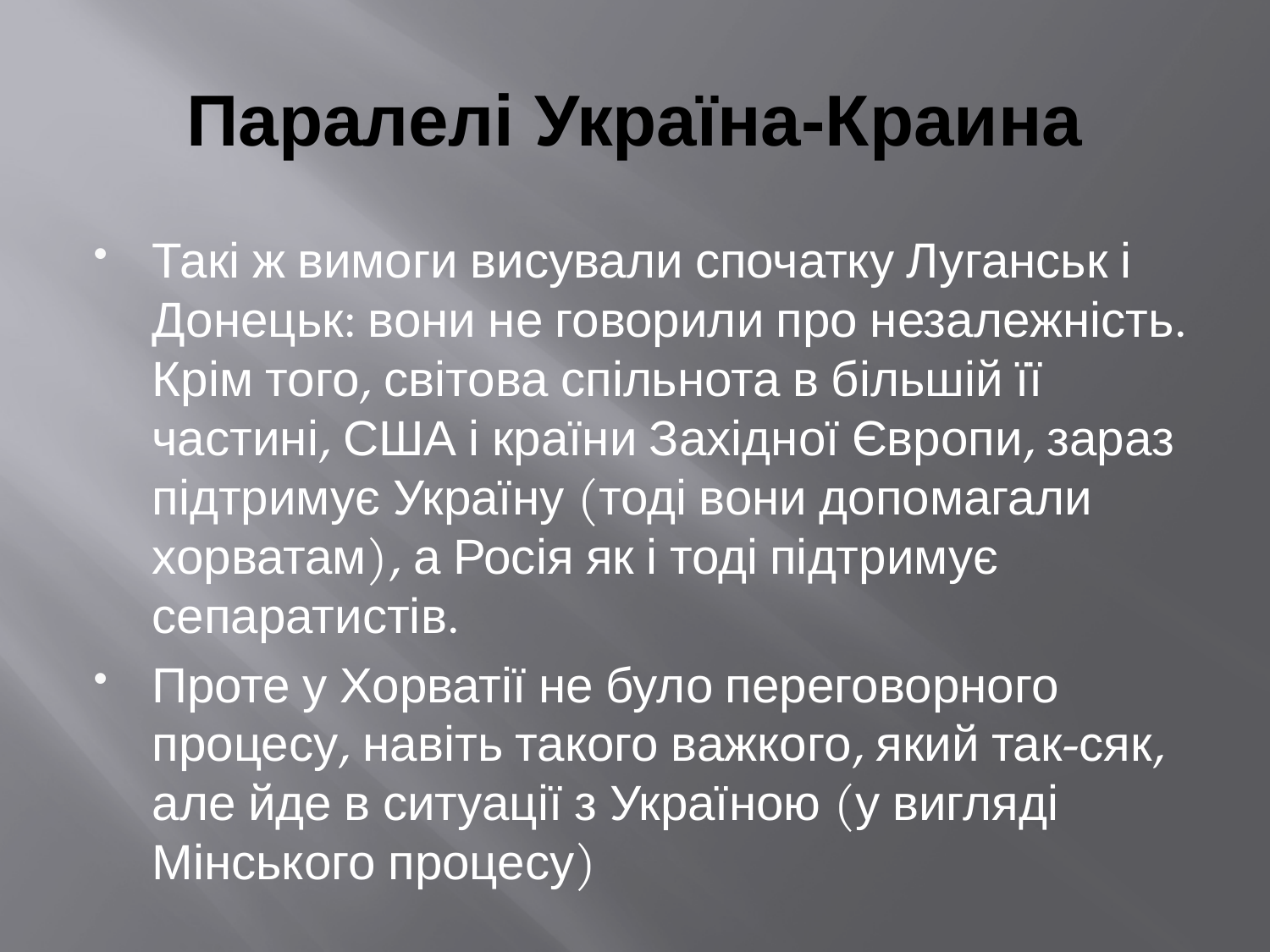

# Паралелі Україна-Краина
Такі ж вимоги висували спочатку Луганськ і Донецьк: вони не говорили про незалежність. Крім того, світова спільнота в більшій її частині, США і країни Західної Європи, зараз підтримує Україну (тоді вони допомагали хорватам), а Росія як і тоді підтримує сепаратистів.
Проте у Хорватії не було переговорного процесу, навіть такого важкого, який так-сяк, але йде в ситуації з Україною (у вигляді Мінського процесу)